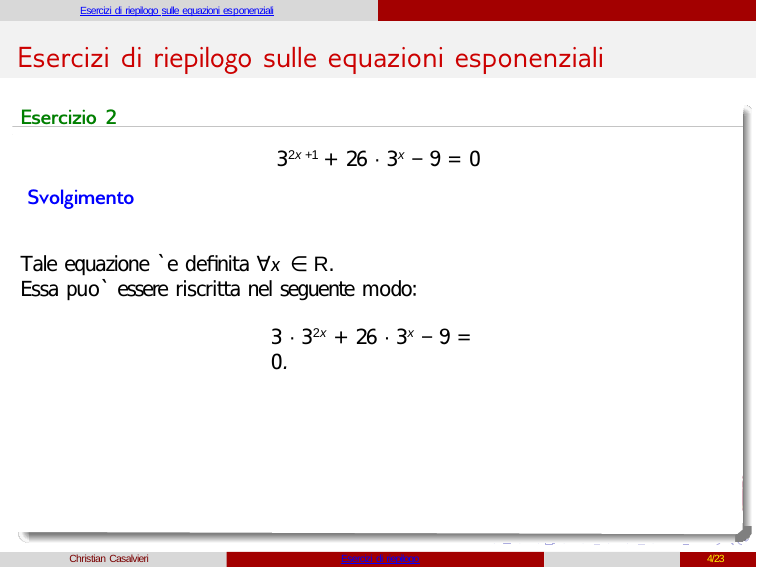

Esercizi di riepilogo sulle equazioni esponenziali

# Esercizi di riepilogo sulle equazioni esponenziali
Esercizio 2
32x +1 + 26 · 3x  − 9 = 0
Svolgimento

Tale equazione `e definita ∀x  ∈ R.
Essa puo` essere riscritta nel seguente modo:

3 · 32x  + 26 · 3x  − 9 = 0.

Christian Casalvieri
Esercizi di riepilogo
4/23